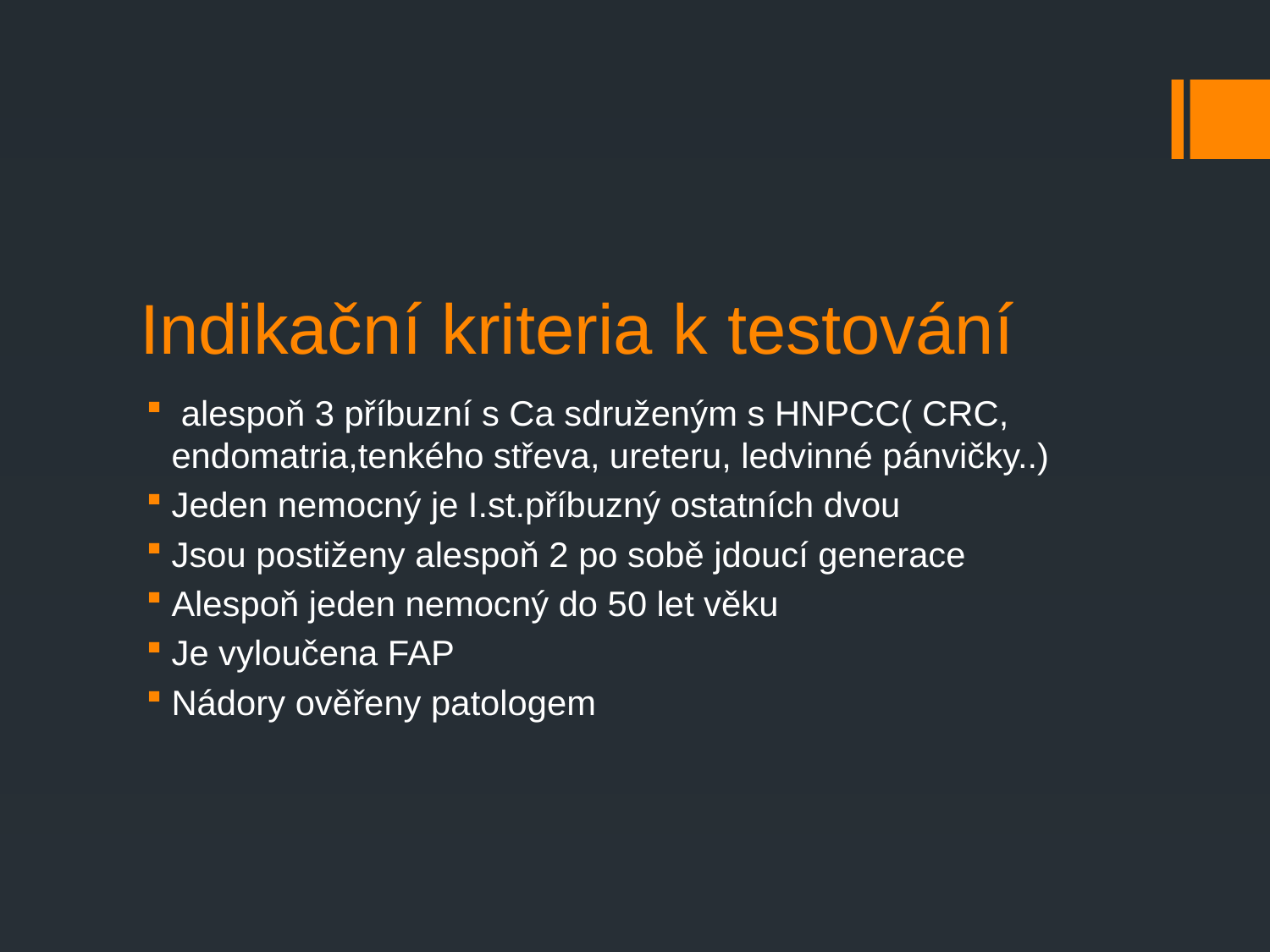

# Indikační kriteria k testování
 alespoň 3 příbuzní s Ca sdruženým s HNPCC( CRC, endomatria,tenkého střeva, ureteru, ledvinné pánvičky..)
Jeden nemocný je I.st.příbuzný ostatních dvou
Jsou postiženy alespoň 2 po sobě jdoucí generace
Alespoň jeden nemocný do 50 let věku
Je vyloučena FAP
Nádory ověřeny patologem